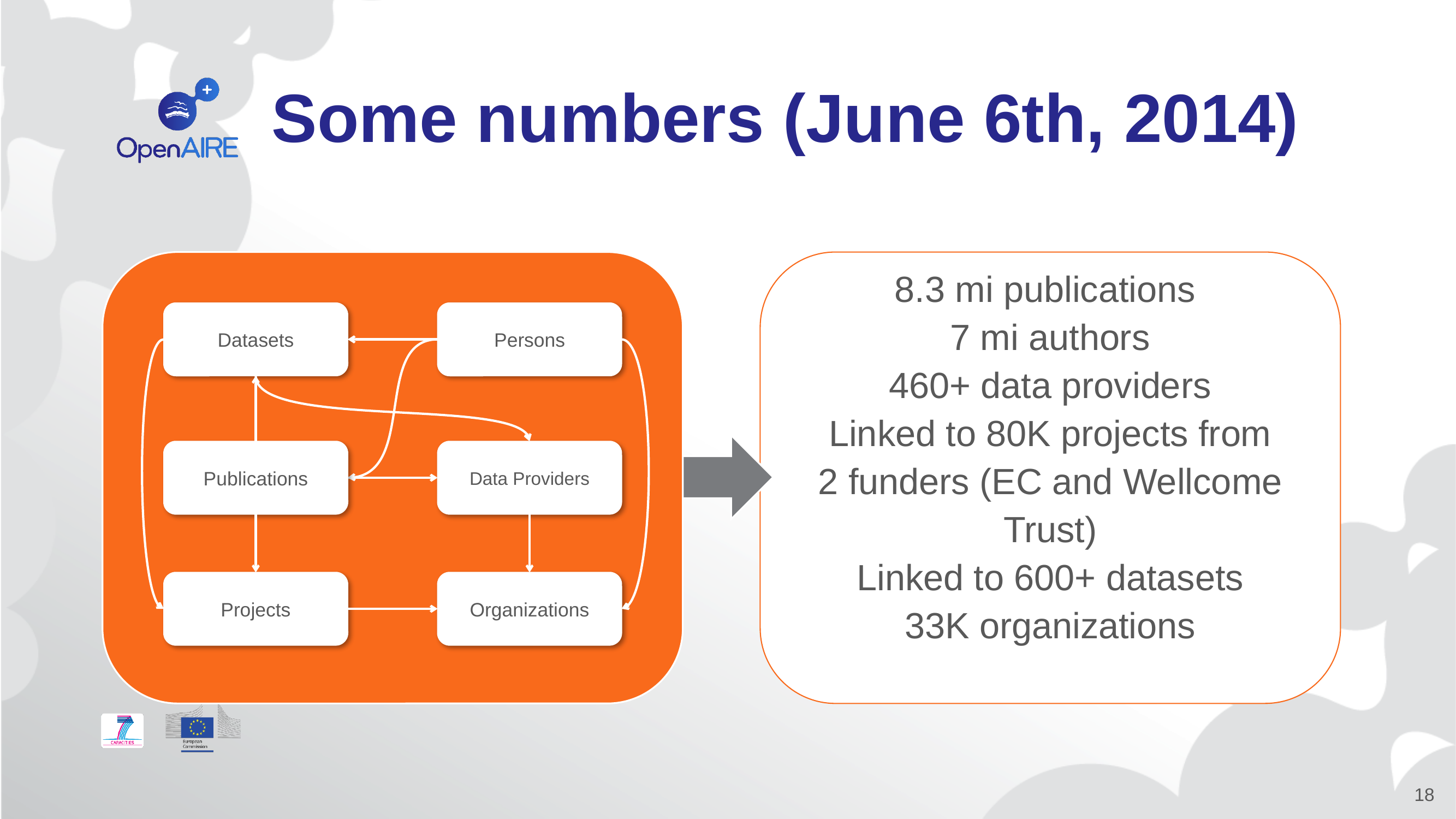

# Some numbers (June 6th, 2014)

Datasets
Persons
Publications
Data Providers
Projects
Organizations
8.3 mi publications
7 mi authors
460+ data providers
Linked to 80K projects from
2 funders (EC and Wellcome Trust)
Linked to 600+ datasets
33K organizations

18